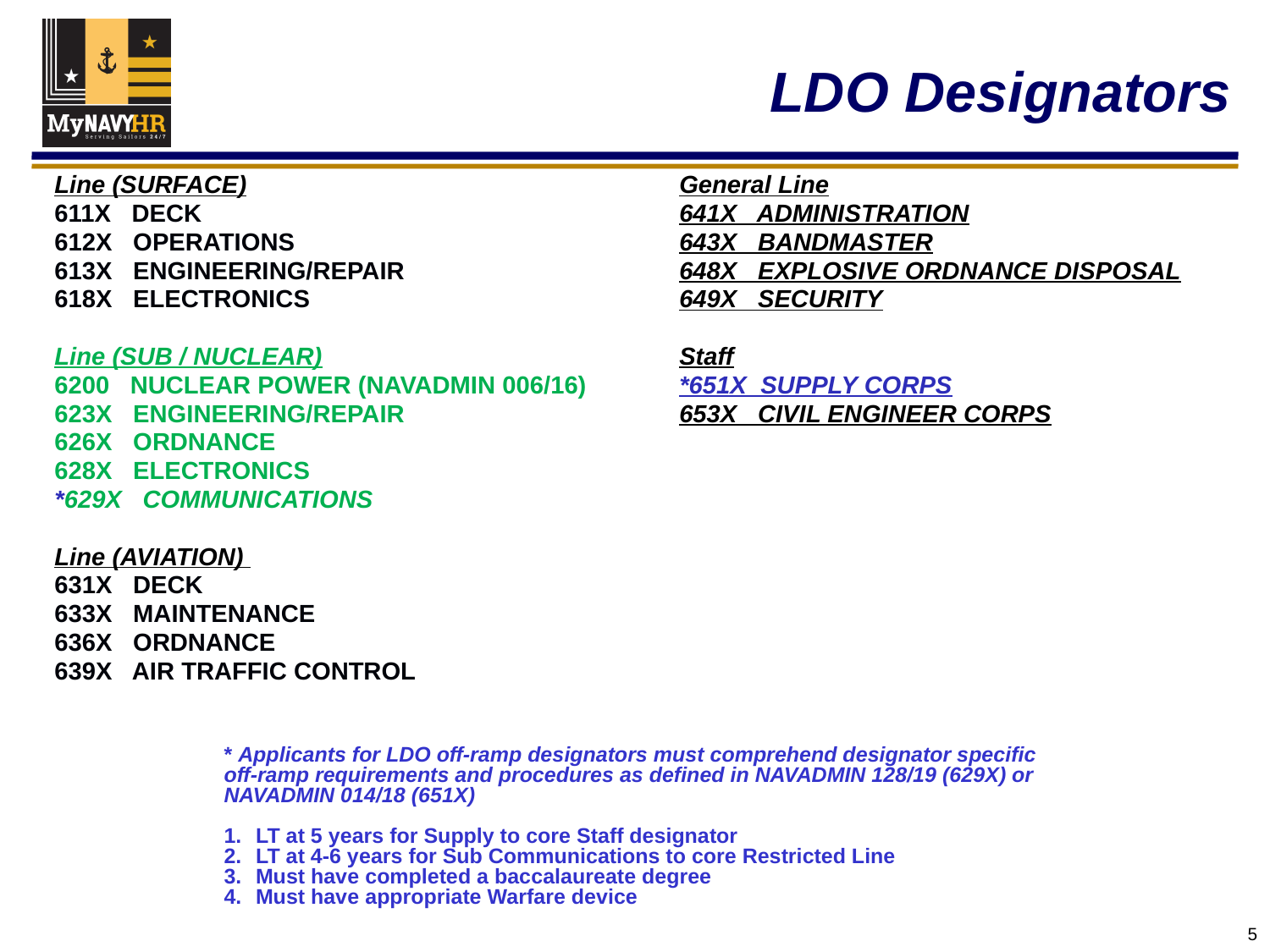

# LDO Designators
Line (SURFACE)
611X   DECK
612X   OPERATIONS
613X   ENGINEERING/REPAIR
618X   ELECTRONICS

Line (SUB / NUCLEAR)
6200   NUCLEAR POWER (NAVADMIN 006/16)
623X   ENGINEERING/REPAIR
626X   ORDNANCE
628X   ELECTRONICS
*629X   COMMUNICATIONS

Line (AVIATION)
631X   DECK
633X   MAINTENANCE
636X   ORDNANCE
639X   AIR TRAFFIC CONTROL

General Line
641X   ADMINISTRATION
643X   BANDMASTER
648X   EXPLOSIVE ORDNANCE DISPOSAL
649X   SECURITY

Staff
*651X  SUPPLY CORPS
653X   CIVIL ENGINEER CORPS

* Applicants for LDO off-ramp designators must comprehend designator specific off-ramp requirements and procedures as defined in NAVADMIN 128/19 (629X) or NAVADMIN 014/18 (651X)

LT at 5 years for Supply to core Staff designator
LT at 4-6 years for Sub Communications to core Restricted Line
Must have completed a baccalaureate degree
Must have appropriate Warfare device
5